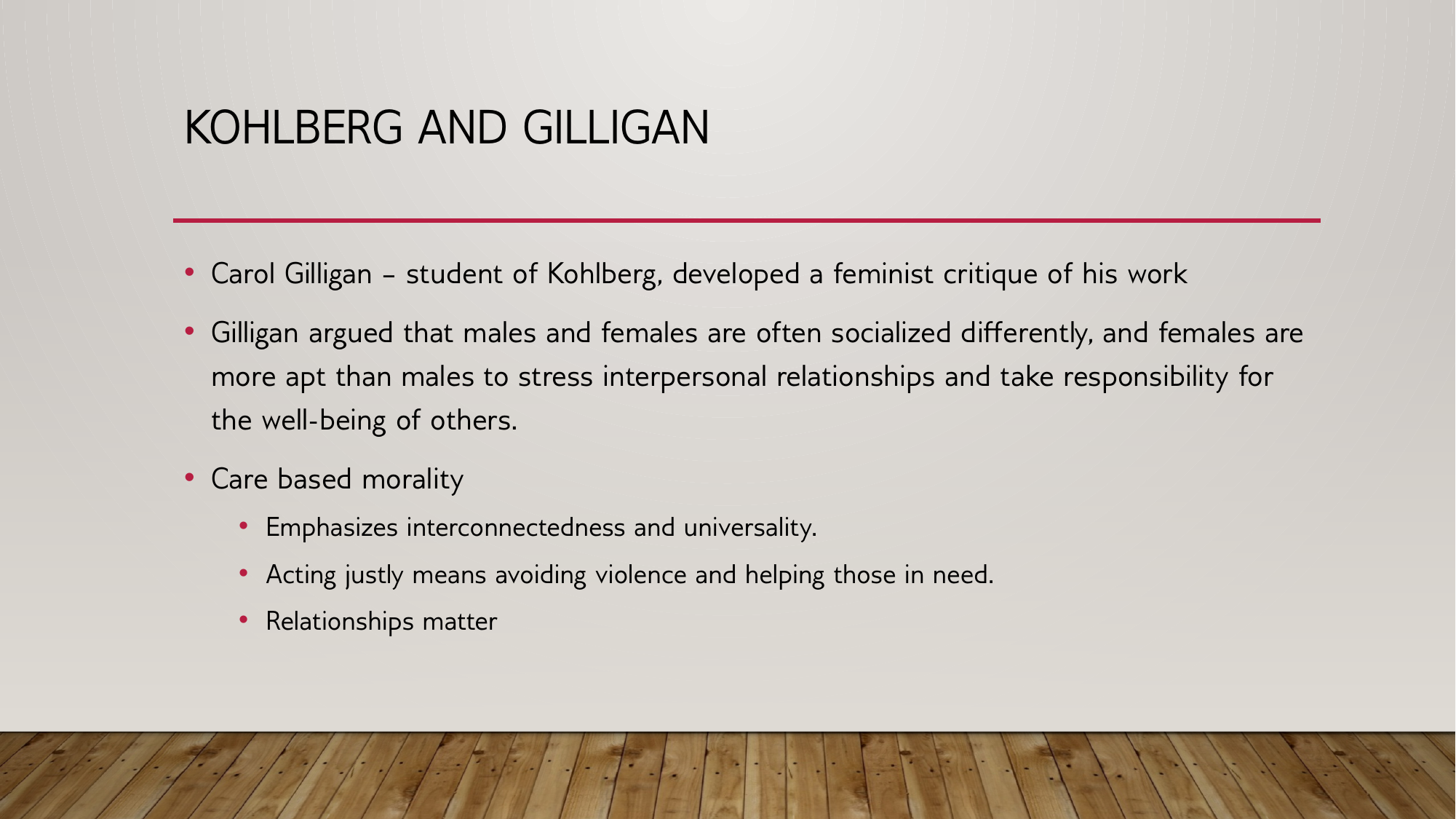

# Kohlberg and Gilligan
Carol Gilligan – student of Kohlberg, developed a feminist critique of his work
Gilligan argued that males and females are often socialized differently, and females are more apt than males to stress interpersonal relationships and take responsibility for the well-being of others.
Care based morality
Emphasizes interconnectedness and universality.
Acting justly means avoiding violence and helping those in need.
Relationships matter